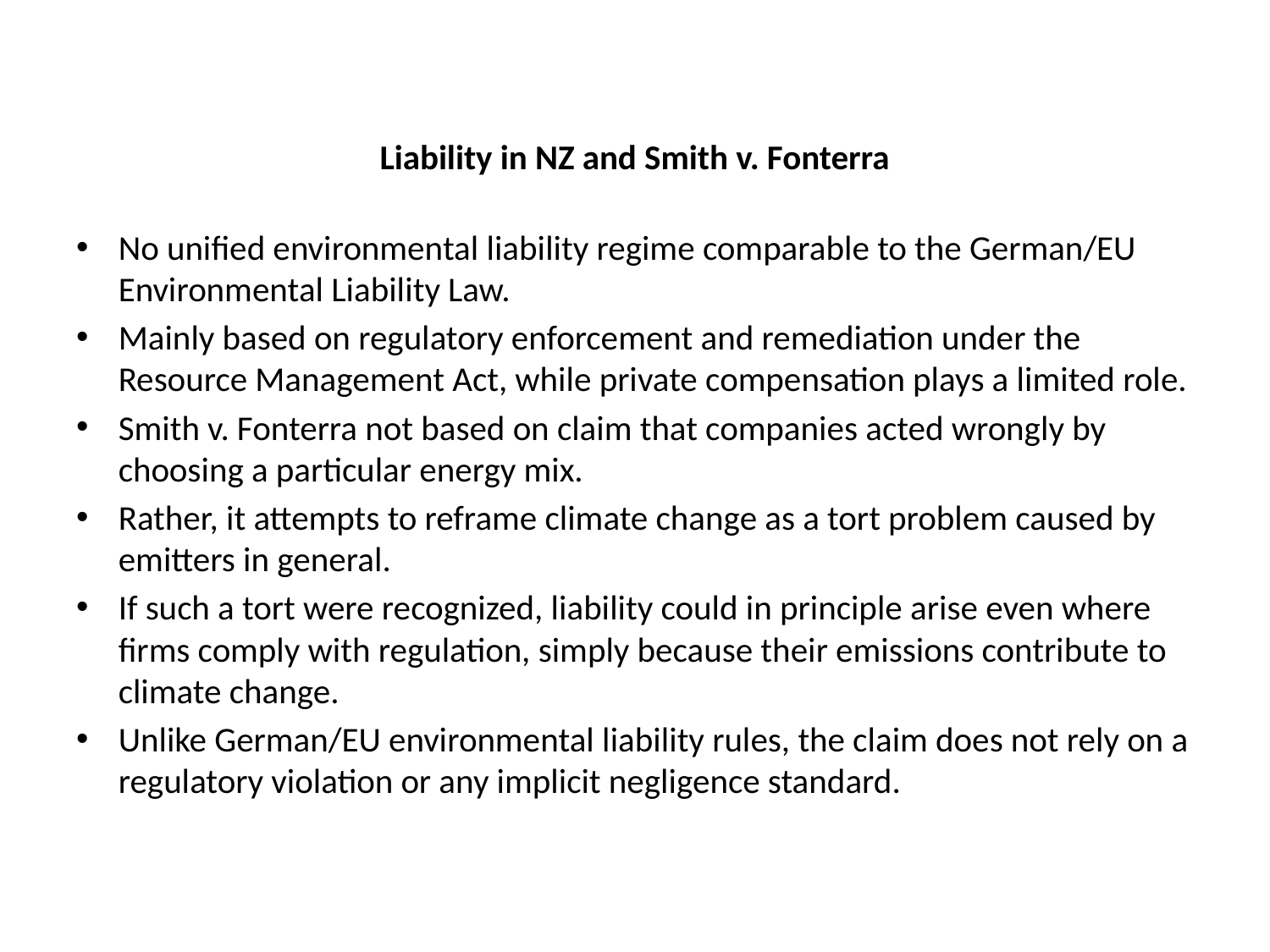

#
Liability in NZ and Smith v. Fonterra
No unified environmental liability regime comparable to the German/EU Environmental Liability Law.
Mainly based on regulatory enforcement and remediation under the Resource Management Act, while private compensation plays a limited role.
Smith v. Fonterra not based on claim that companies acted wrongly by choosing a particular energy mix.
Rather, it attempts to reframe climate change as a tort problem caused by emitters in general.
If such a tort were recognized, liability could in principle arise even where firms comply with regulation, simply because their emissions contribute to climate change.
Unlike German/EU environmental liability rules, the claim does not rely on a regulatory violation or any implicit negligence standard.